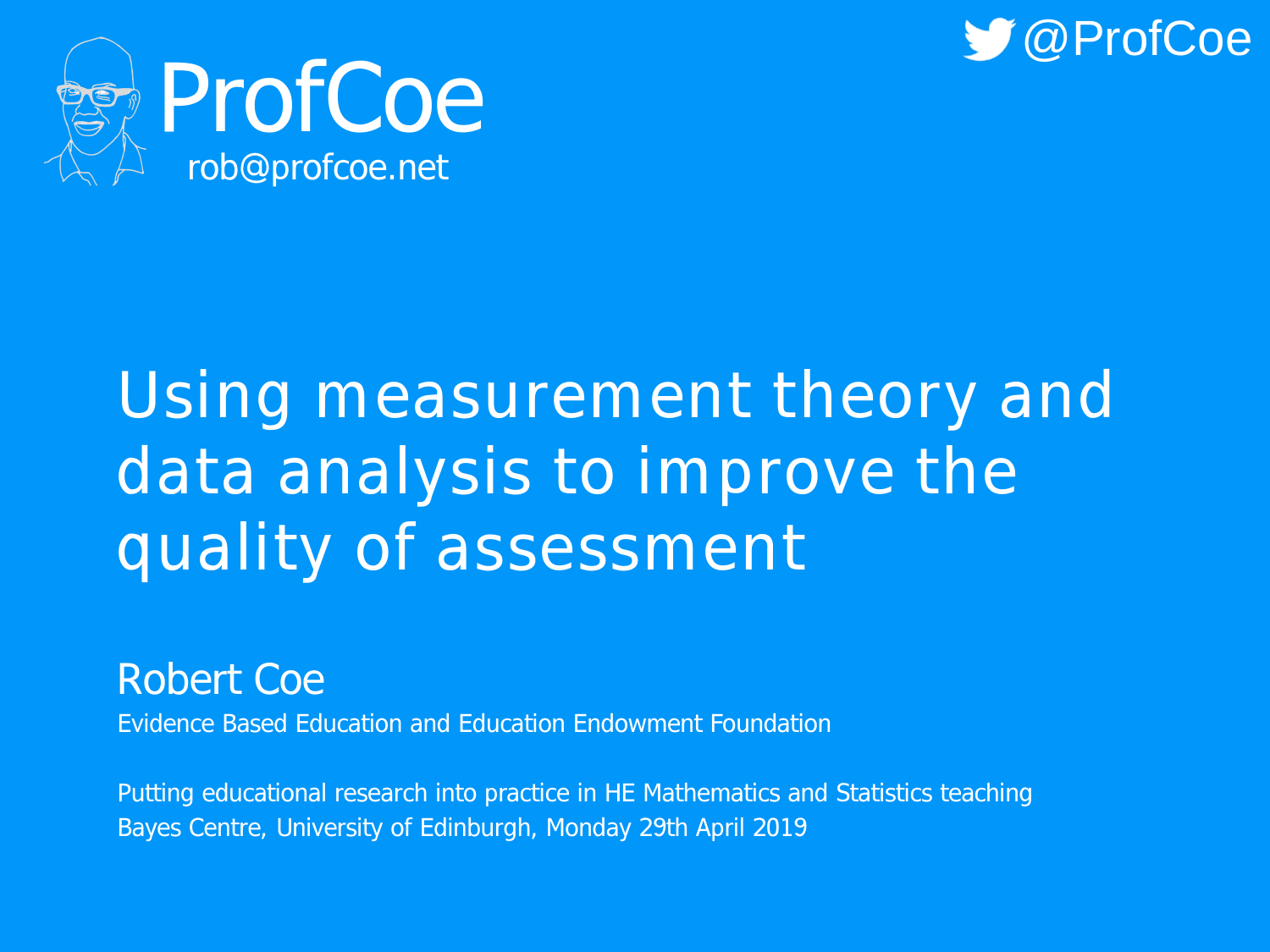

# Using measurement theory and data analysis to improve the quality of assessment
Robert Coe
Evidence Based Education and Education Endowment Foundation

Putting educational research into practice in HE Mathematics and Statistics teaching
Bayes Centre, University of Edinburgh, Monday 29th April 2019